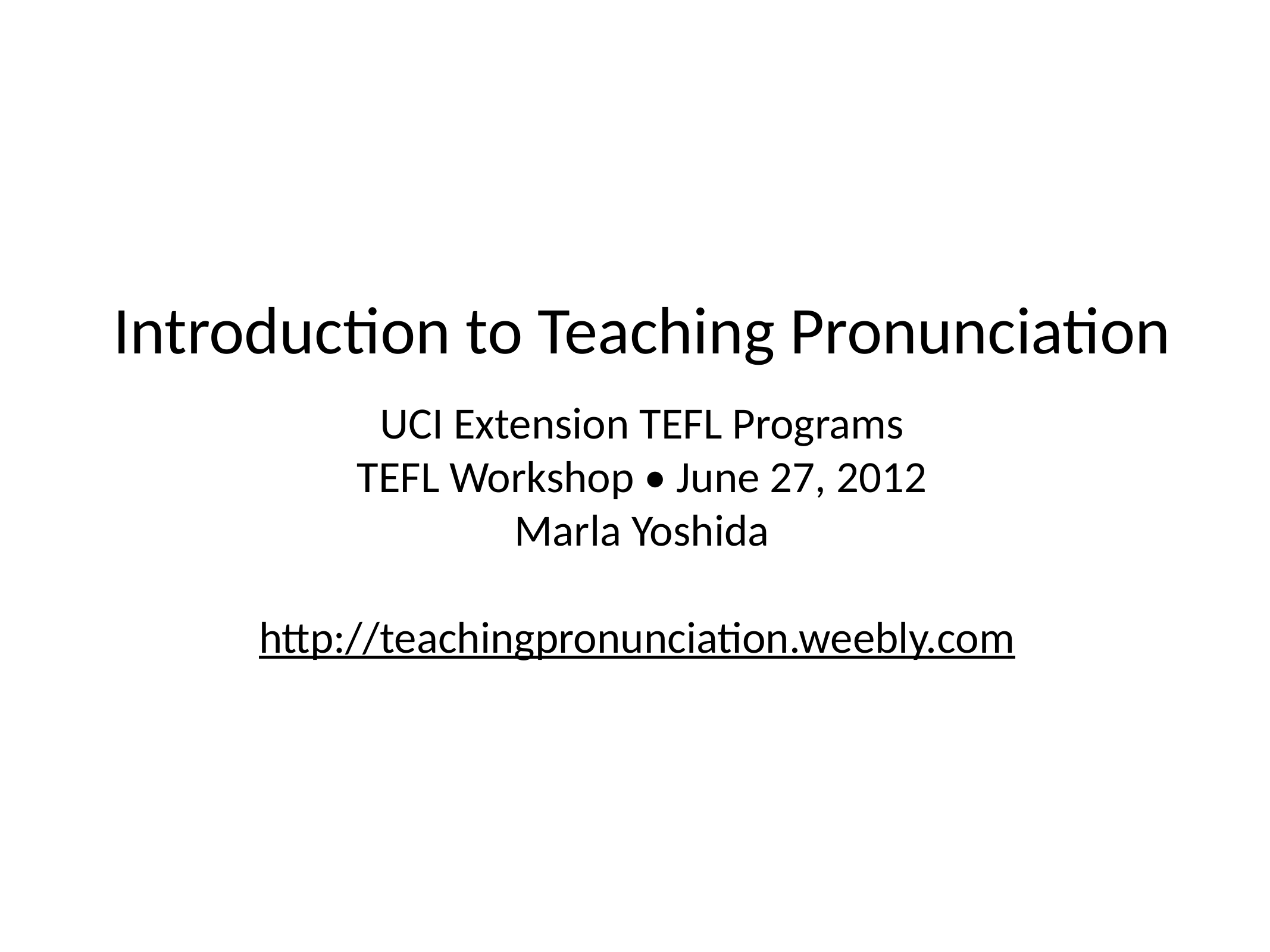

Introduction to Teaching Pronunciation

UCI Extension TEFL Programs
TEFL Workshop • June 27, 2012
Marla Yoshida

http://teachingpronunciation.weebly.com